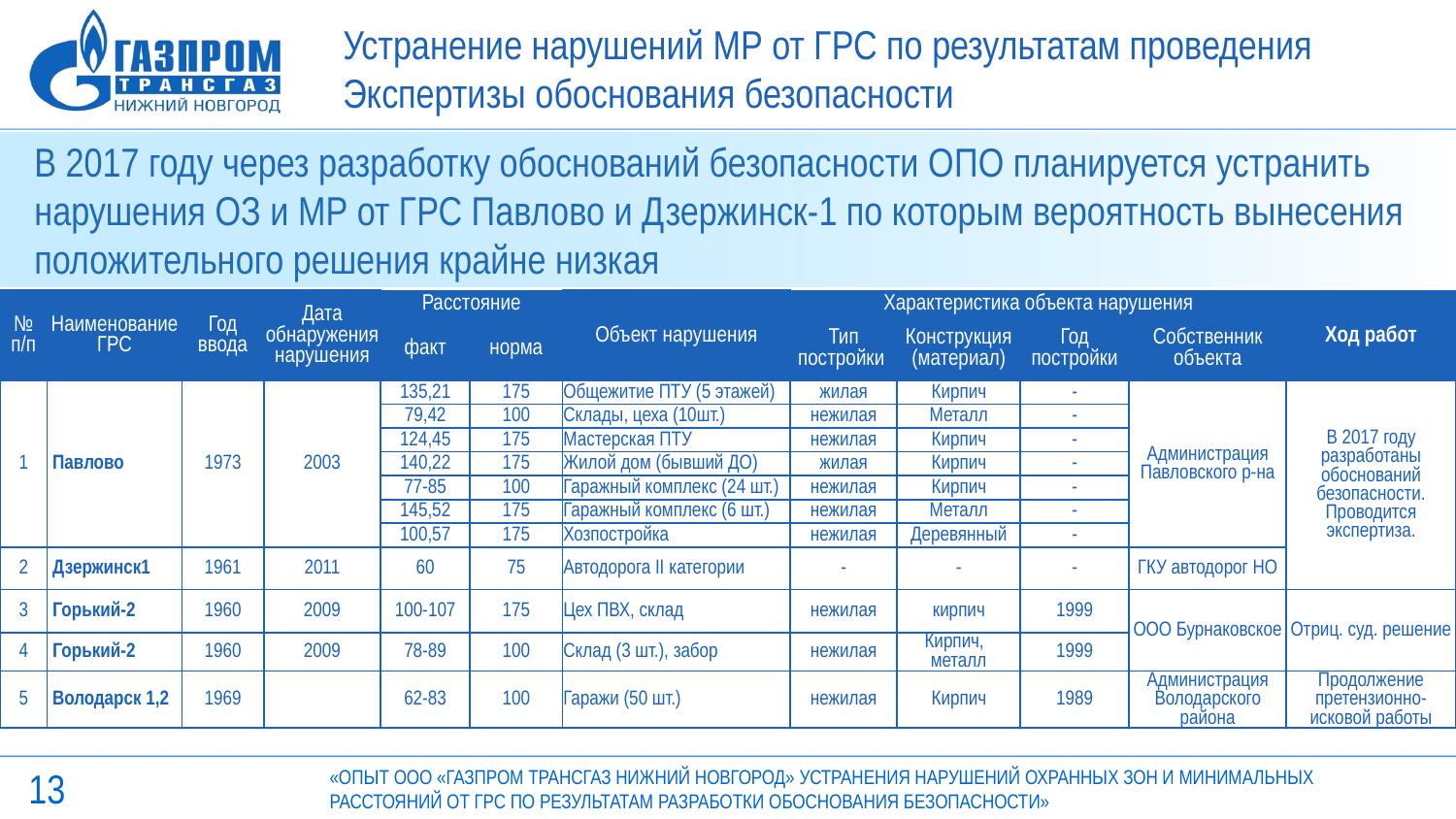

Устранение нарушений МР от ГРС по результатам проведения Экспертизы обоснования безопасности
В 2017 году через разработку обоснований безопасности ОПО планируется устранить нарушения ОЗ и МР от ГРС Павлово и Дзержинск-1 по которым вероятность вынесения положительного решения крайне низкая
| № п/п | Наименование ГРС | Год ввода | Дата обнаружения нарушения | Расстояние |  | Объект нарушения | Характеристика объекта нарушения |  |  |  | Ход работ |
| --- | --- | --- | --- | --- | --- | --- | --- | --- | --- | --- | --- |
|  |  |  |  | факт | норма |  | Тип постройки | Конструкция (материал) | Год постройки | Собственник объекта |  |
| 1 | Павлово | 1973 | 2003 | 135,21 | 175 | Общежитие ПТУ (5 этажей) | жилая | Кирпич | - | Администрация Павловского р-на | В 2017 году разработаны обоснований безопасности. Проводится экспертиза. |
|  |  |  |  | 79,42 | 100 | Склады, цеха (10шт.) | нежилая | Металл | - |  |  |
|  |  |  |  | 124,45 | 175 | Мастерская ПТУ | нежилая | Кирпич | - |  |  |
|  |  |  |  | 140,22 | 175 | Жилой дом (бывший ДО) | жилая | Кирпич | - |  |  |
|  |  |  |  | 77-85 | 100 | Гаражный комплекс (24 шт.) | нежилая | Кирпич | - |  |  |
|  |  |  |  | 145,52 | 175 | Гаражный комплекс (6 шт.) | нежилая | Металл | - |  |  |
|  |  |  |  | 100,57 | 175 | Хозпостройка | нежилая | Деревянный | - |  |  |
| 2 | Дзержинск1 | 1961 | 2011 | 60 | 75 | Автодорога II категории | - | - | - | ГКУ автодорог НО |  |
| 3 | Горький-2 | 1960 | 2009 | 100-107 | 175 | Цех ПВХ, склад | нежилая | кирпич | 1999 | ООО Бурнаковское | Отриц. суд. решение |
| 4 | Горький-2 | 1960 | 2009 | 78-89 | 100 | Склад (3 шт.), забор | нежилая | Кирпич, металл | 1999 |  |  |
| 5 | Володарск 1,2 | 1969 |  | 62-83 | 100 | Гаражи (50 шт.) | нежилая | Кирпич | 1989 | Администрация Володарского района | Продолжение претензионно-исковой работы |
«ОПЫТ ООО «ГАЗПРОМ ТРАНСГАЗ НИЖНИЙ НОВГОРОД» УСТРАНЕНИЯ НАРУШЕНИЙ ОХРАННЫХ ЗОН И МИНИМАЛЬНЫХ РАССТОЯНИЙ ОТ ГРС ПО РЕЗУЛЬТАТАМ РАЗРАБОТКИ ОБОСНОВАНИЯ БЕЗОПАСНОСТИ»
13